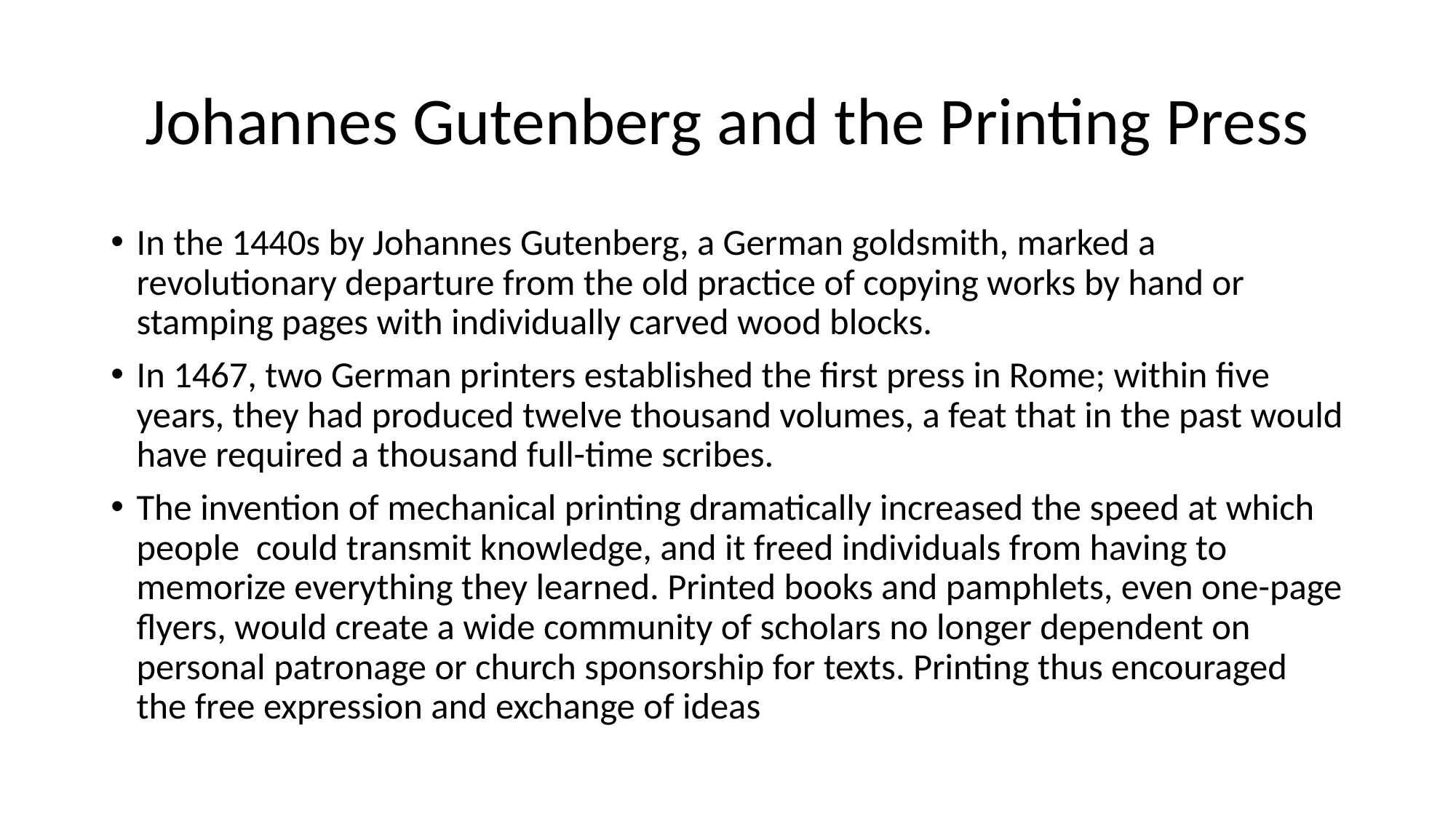

# Johannes Gutenberg and the Printing Press
In the 1440s by Johannes Gutenberg, a German goldsmith, marked a revolutionary departure from the old practice of copying works by hand or stamping pages with individually carved wood blocks.
In 1467, two German printers established the first press in Rome; within five years, they had produced twelve thousand volumes, a feat that in the past would have required a thousand full-time scribes.
The invention of mechanical printing dramatically increased the speed at which people  could transmit knowledge, and it freed individuals from having to memorize everything they learned. Printed books and pamphlets, even one-page flyers, would create a wide community of scholars no longer dependent on personal patronage or church sponsorship for texts. Printing thus encouraged the free expression and exchange of ideas